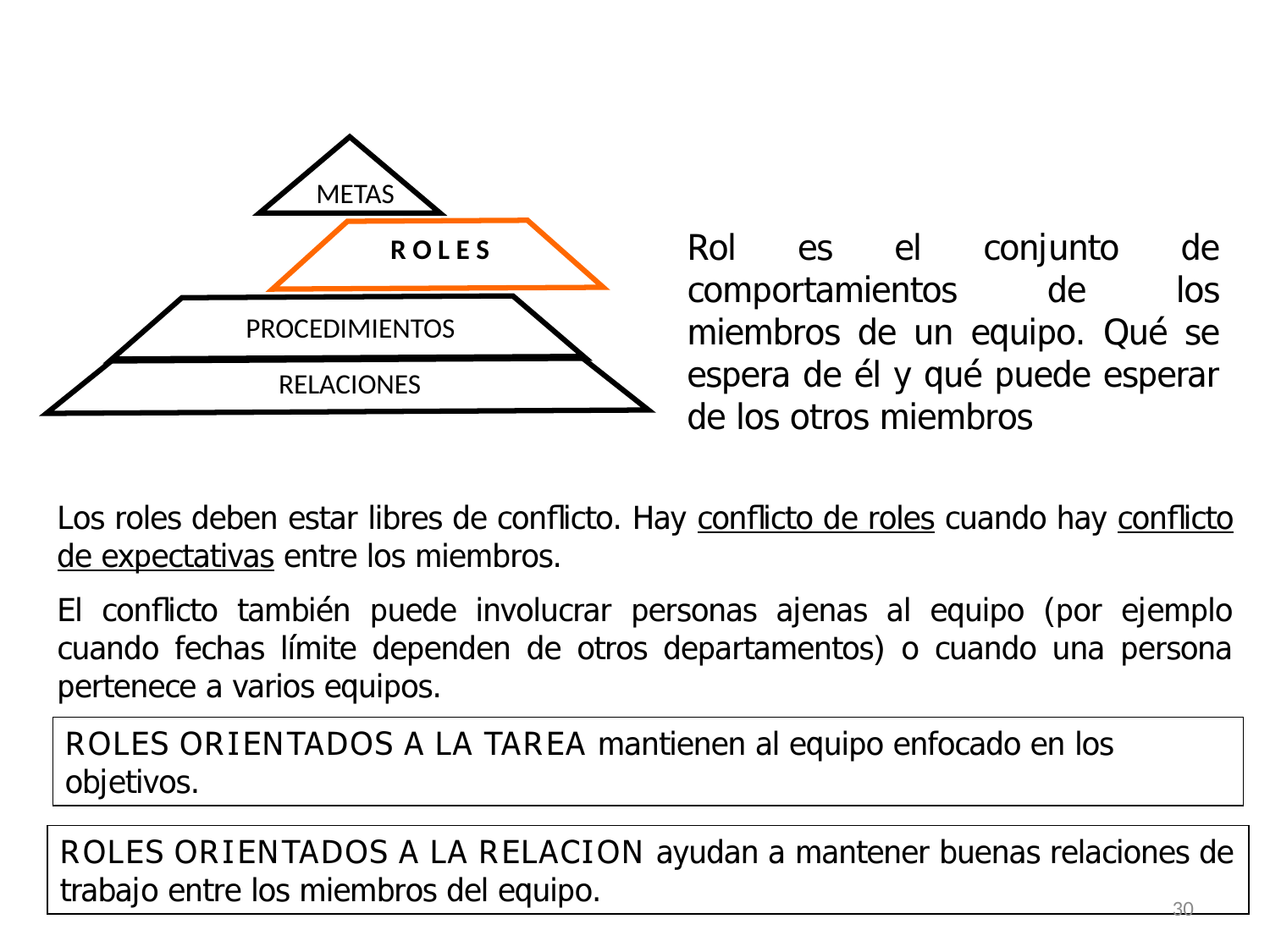

METAS

PROCEDIMIENTOS

RELACIONES
Rol es el conjunto de comportamientos de los miembros de un equipo. Qué se espera de él y qué puede esperar de los otros miembros

R O L E S
Los roles deben estar libres de conflicto. Hay conflicto de roles cuando hay conflicto de expectativas entre los miembros.
El conflicto también puede involucrar personas ajenas al equipo (por ejemplo cuando fechas límite dependen de otros departamentos) o cuando una persona pertenece a varios equipos.
ROLES ORIENTADOS A LA TAREA mantienen al equipo enfocado en los objetivos.
ROLES ORIENTADOS A LA RELACION ayudan a mantener buenas relaciones de trabajo entre los miembros del equipo.
30